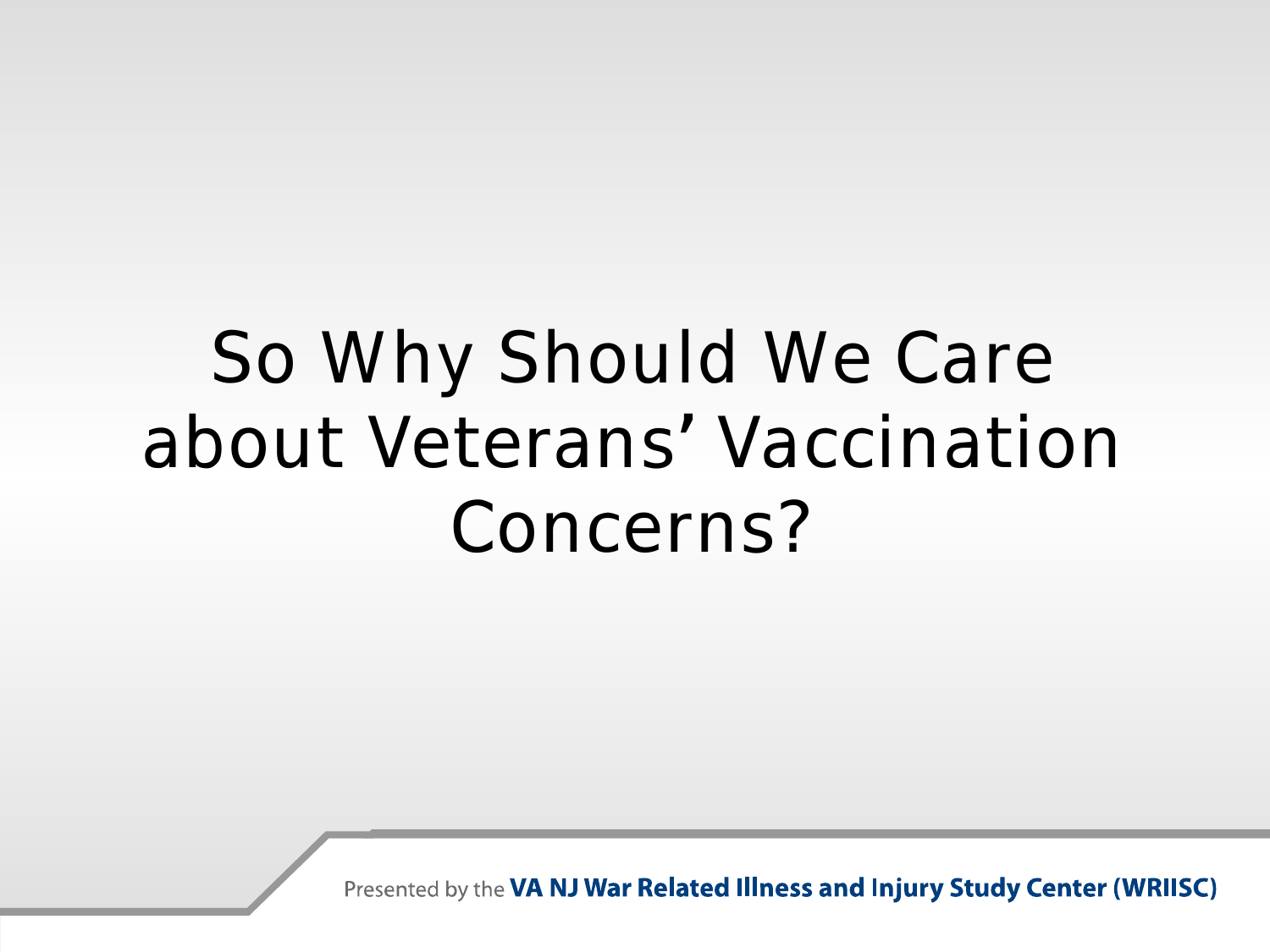

So Why Should We Care
about Veterans’ Vaccination Concerns?